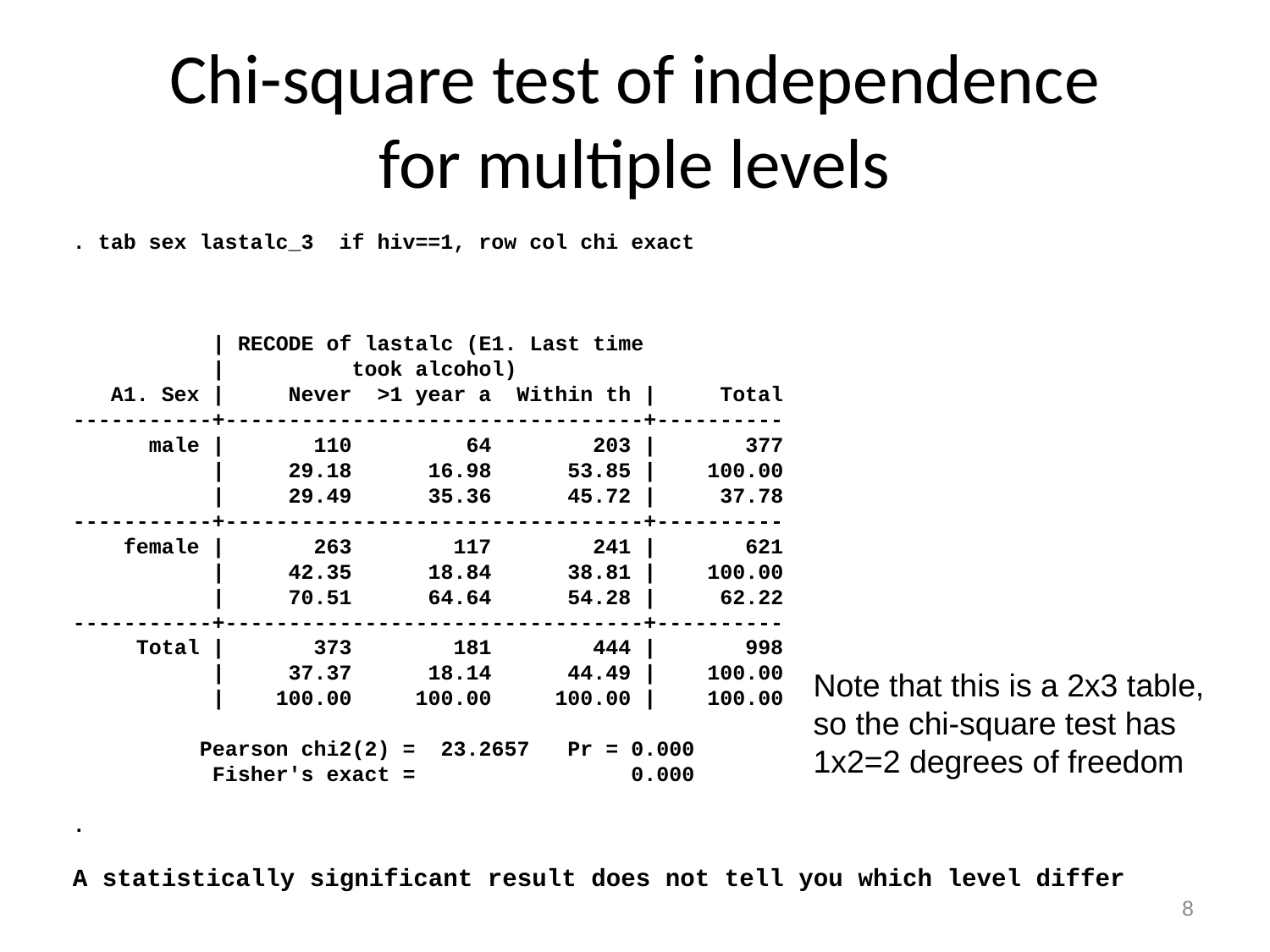

# Chi-square test of independence for multiple levels
. tab sex lastalc_3  if hiv==1, row col chi exact

           | RECODE of lastalc (E1. Last time
           |          took alcohol)
   A1. Sex |     Never  >1 year a  Within th |     Total
-----------+---------------------------------+----------
      male |       110         64        203 |       377
           |     29.18      16.98      53.85 |    100.00
           |     29.49      35.36      45.72 |     37.78
-----------+---------------------------------+----------
    female |       263        117        241 |       621
           |     42.35      18.84      38.81 |    100.00
           |     70.51      64.64      54.28 |     62.22
-----------+---------------------------------+----------
     Total |       373        181        444 |       998
           |     37.37      18.14      44.49 |    100.00
           |    100.00     100.00     100.00 |    100.00

          Pearson chi2(2) =  23.2657   Pr = 0.000
           Fisher's exact =                 0.000

.

A statistically significant result does not tell you which level differ

Note that this is a 2x3 table, so the chi-square test has 1x2=2 degrees of freedom
8